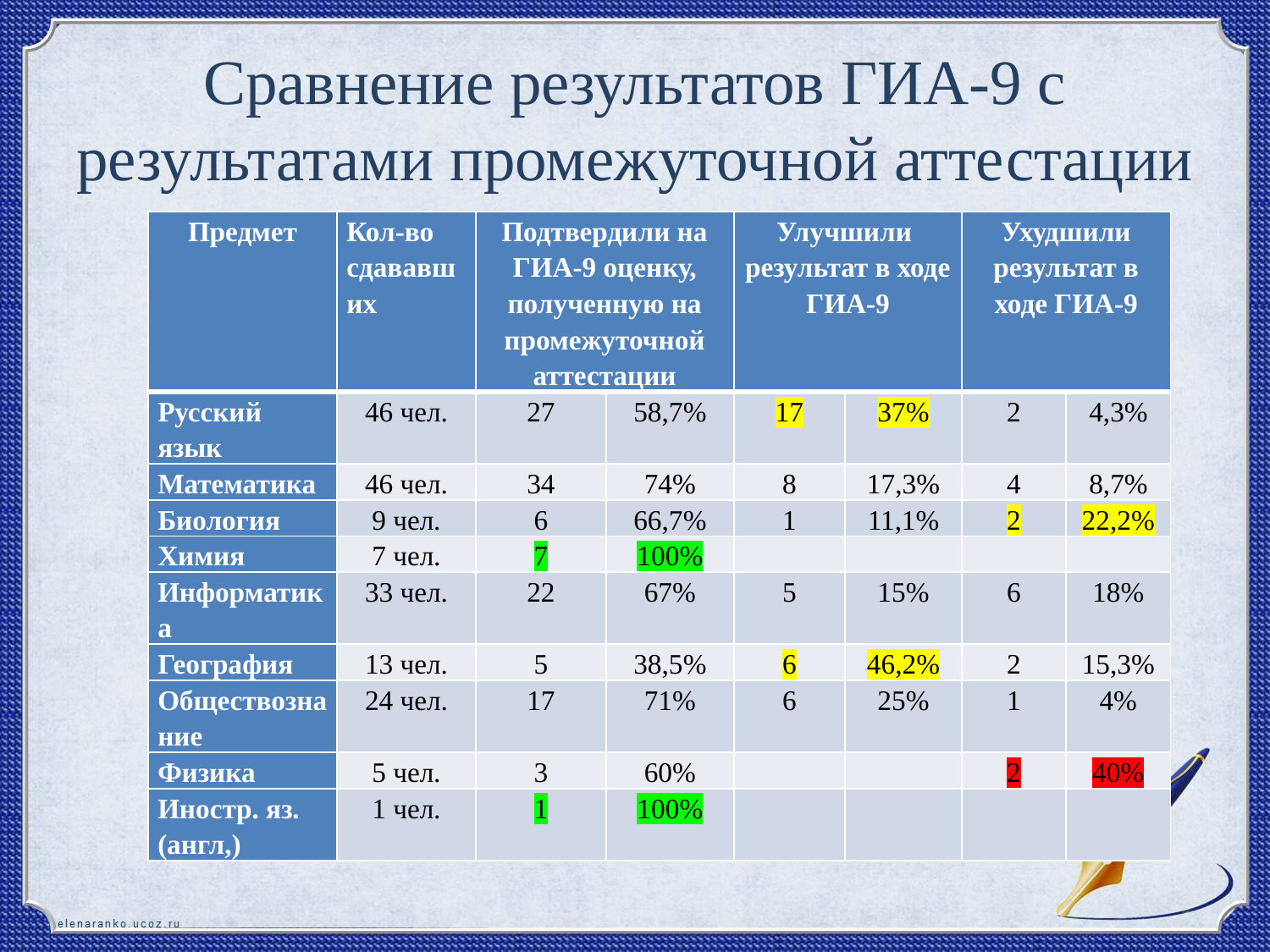

# Сравнение результатов ГИА-9 с результатами промежуточной аттестации
| Предмет | Кол-во сдававших | Подтвердили на ГИА-9 оценку, полученную на промежуточной аттестации |  | Улучшили результат в ходе ГИА-9 |  | Ухудшили результат в ходе ГИА-9 |  |
| --- | --- | --- | --- | --- | --- | --- | --- |
| Русский язык | 46 чел. | 27 | 58,7% | 17 | 37% | 2 | 4,3% |
| Математика | 46 чел. | 34 | 74% | 8 | 17,3% | 4 | 8,7% |
| Биология | 9 чел. | 6 | 66,7% | 1 | 11,1% | 2 | 22,2% |
| Химия | 7 чел. | 7 | 100% |  |  |  |  |
| Информатика | 33 чел. | 22 | 67% | 5 | 15% | 6 | 18% |
| География | 13 чел. | 5 | 38,5% | 6 | 46,2% | 2 | 15,3% |
| Обществознание | 24 чел. | 17 | 71% | 6 | 25% | 1 | 4% |
| Физика | 5 чел. | 3 | 60% |  |  | 2 | 40% |
| Иностр. яз. (англ,) | 1 чел. | 1 | 100% |  |  |  |  |